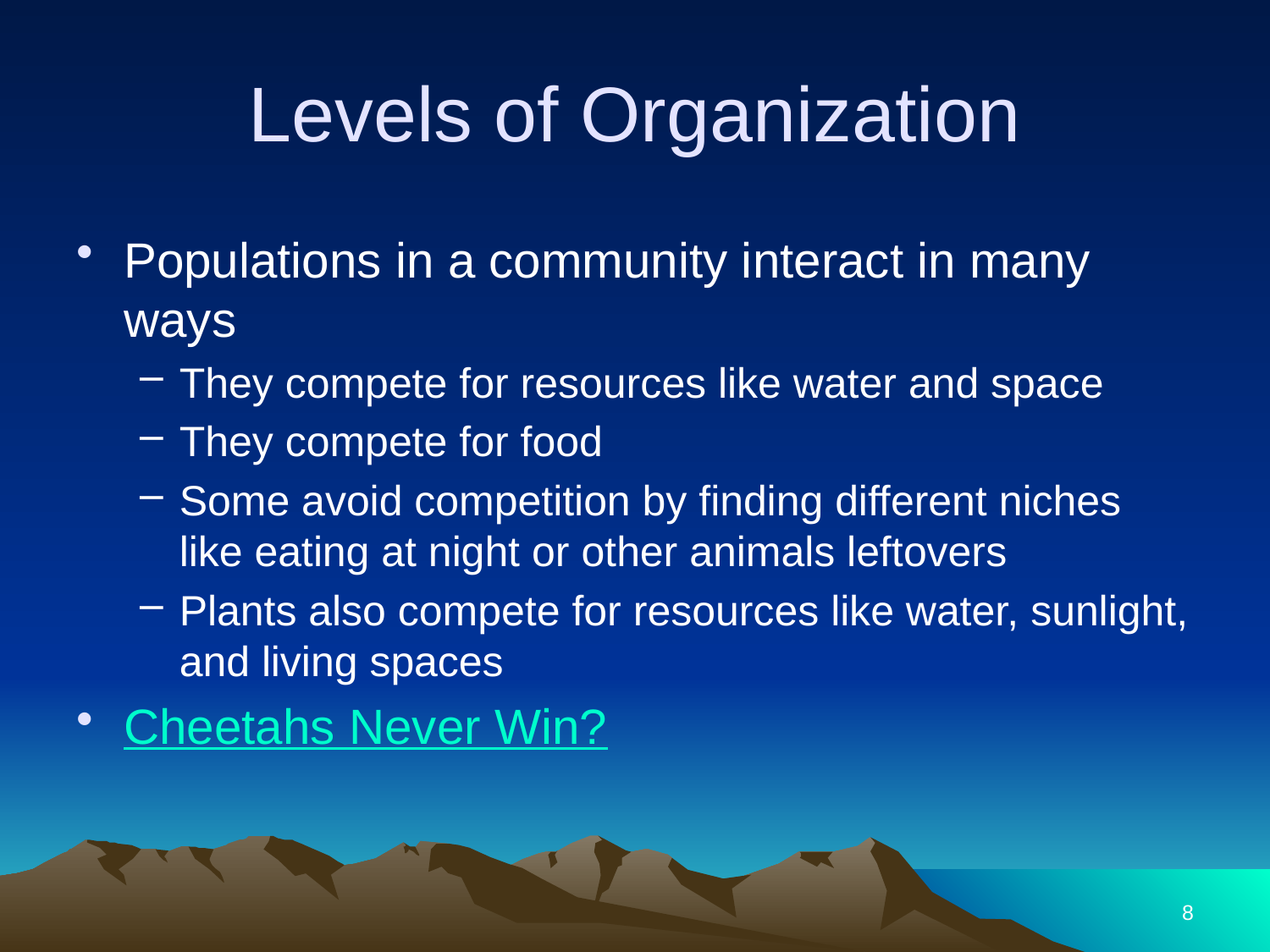

# Levels of Organization
Populations in a community interact in many ways
They compete for resources like water and space
They compete for food
Some avoid competition by finding different niches like eating at night or other animals leftovers
Plants also compete for resources like water, sunlight, and living spaces
Cheetahs Never Win?